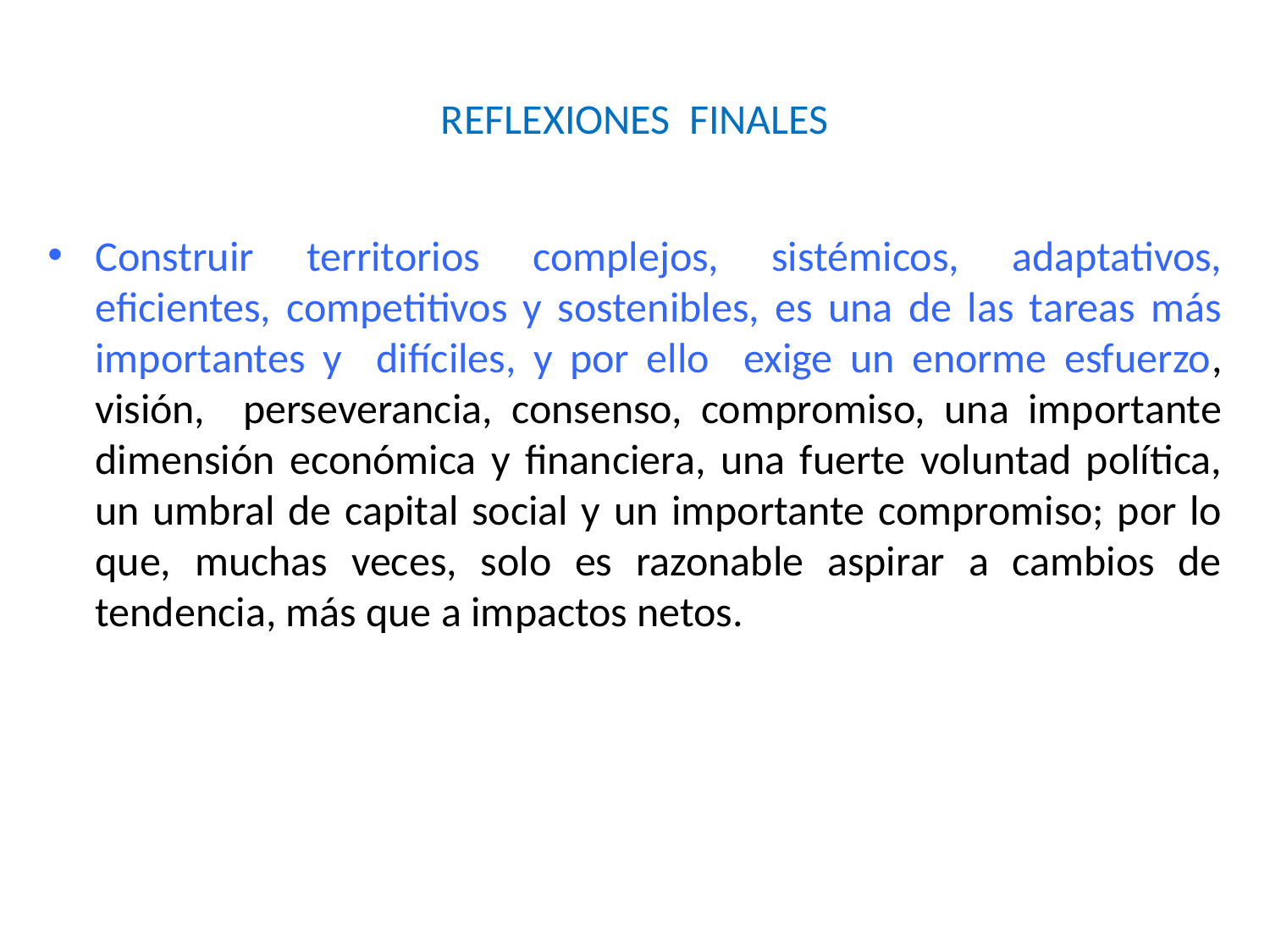

# REFLEXIONES  FINALES
Construir territorios complejos, sistémicos, adaptativos, eficientes, competitivos y sostenibles, es una de las tareas más importantes y  difíciles, y por ello  exige un enorme esfuerzo, visión,  perseverancia, consenso, compromiso, una importante dimensión económica y financiera, una fuerte voluntad política, un umbral de capital social y un importante compromiso; por lo que, muchas veces, solo es razonable aspirar a cambios de tendencia, más que a impactos netos.